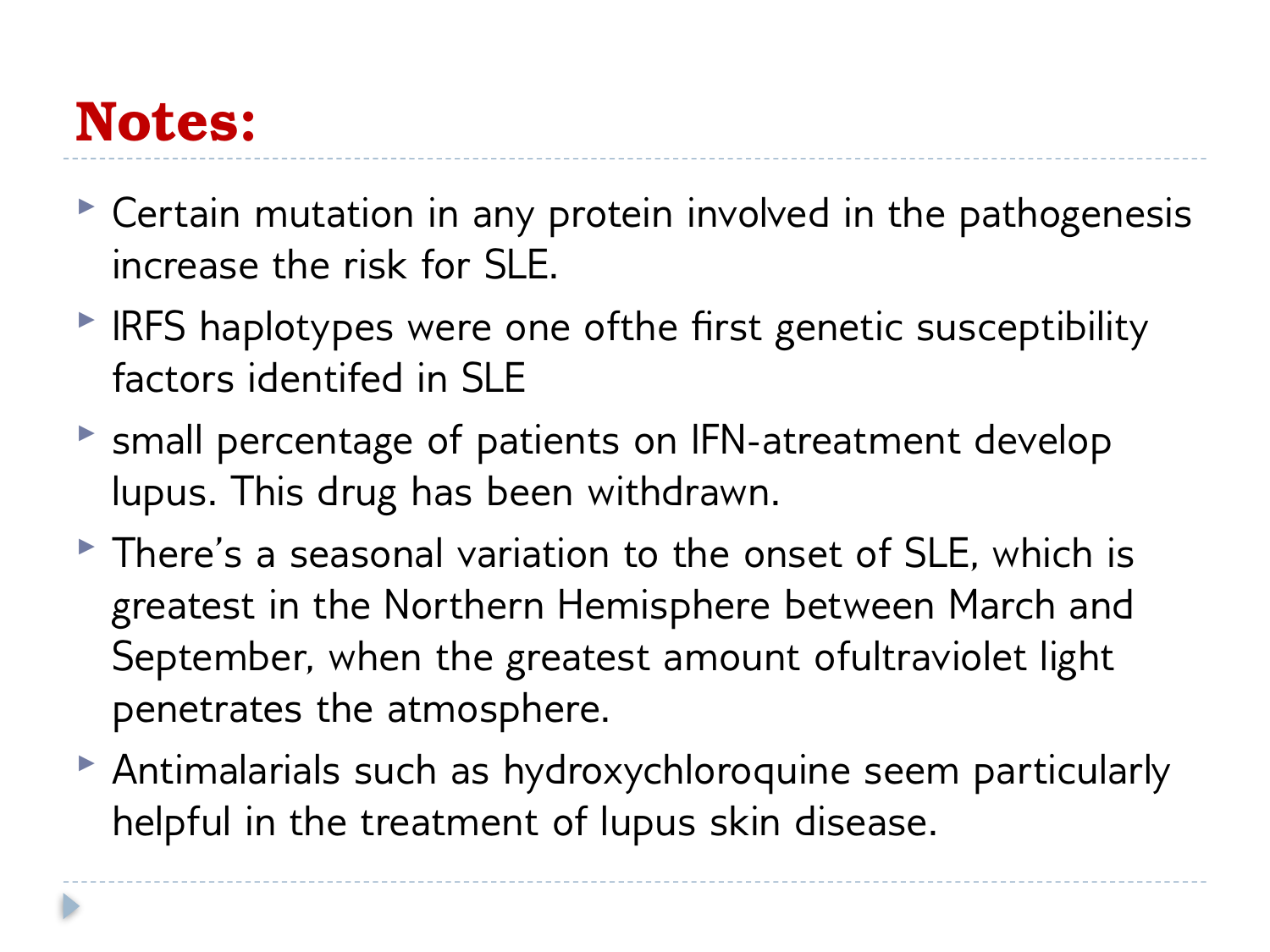

# Notes:
Certain mutation in any protein involved in the pathogenesis increase the risk for SLE.
IRFS haplotypes were one ofthe first genetic sus­ceptibility factors identifed in SLE
small percentage of patients on IFN-atreatment develop lupus. This drug has been withdrawn.
There’s a seasonal variation to the onset of SLE, which is greatest in the Northern Hemisphere between March and September, when the greatest amount ofultraviolet light penetrates the atmosphere.
Antimalarials such as hydroxy­chloroquine seem particularly helpful in the treatment of lupus skin disease.